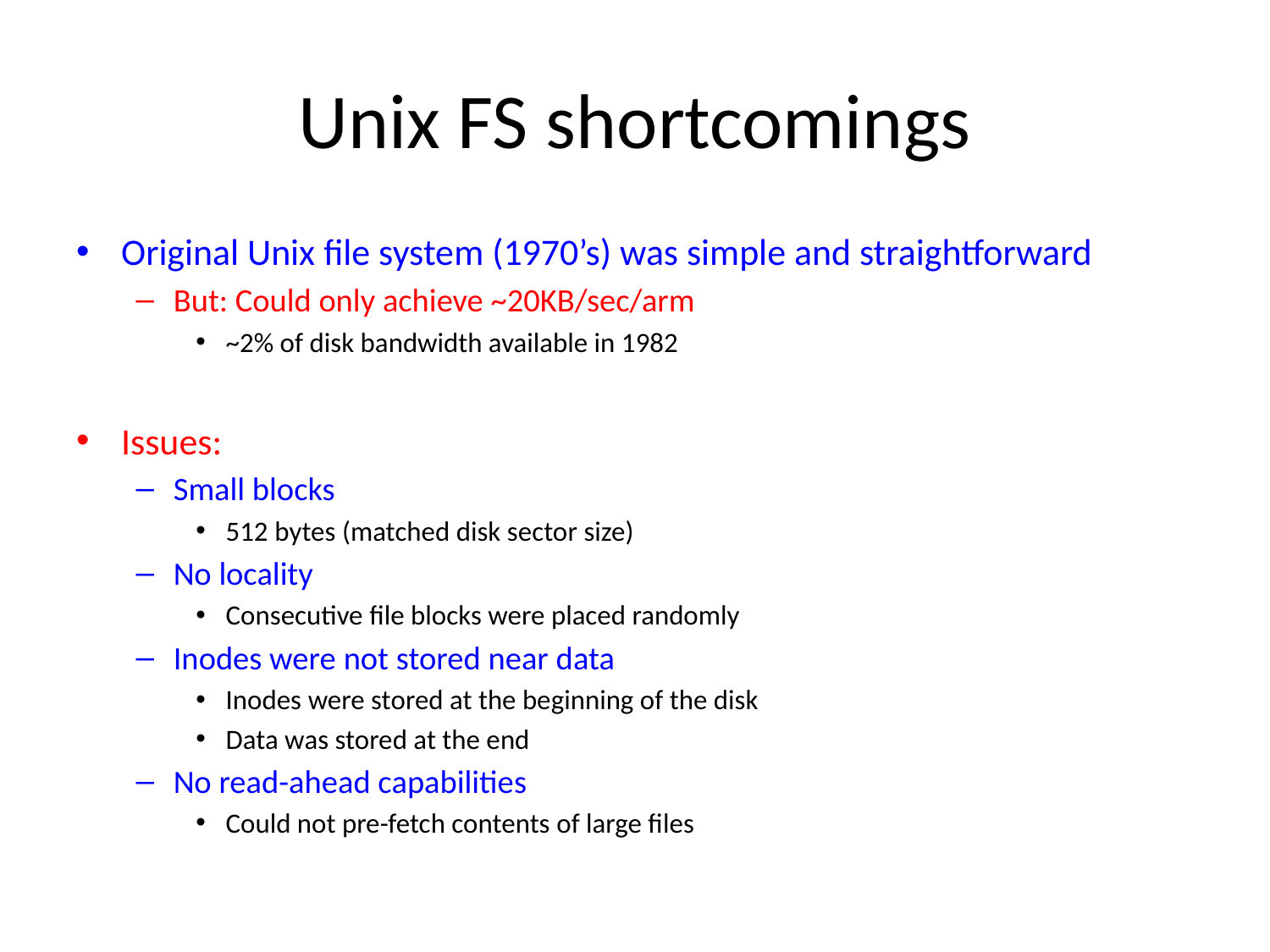

# Unix FS shortcomings
Original Unix file system (1970’s) was simple and straightforward
But: Could only achieve ~20KB/sec/arm
~2% of disk bandwidth available in 1982

Issues:
Small blocks
512 bytes (matched disk sector size)
No locality
Consecutive file blocks were placed randomly
Inodes were not stored near data
Inodes were stored at the beginning of the disk
Data was stored at the end
No read-ahead capabilities
Could not pre-fetch contents of large files